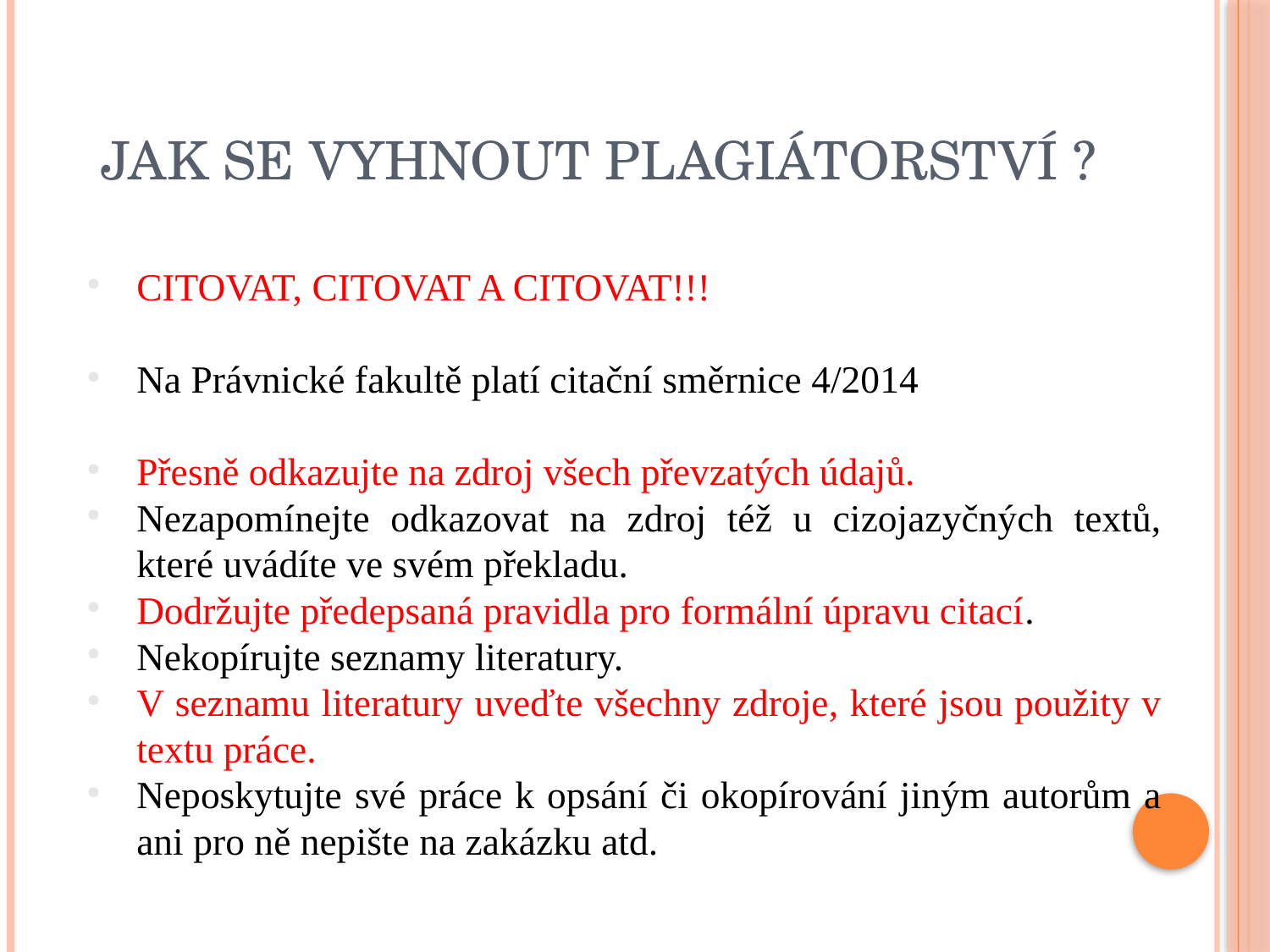

Jak se vyhnout plagiátorství ?
CITOVAT, CITOVAT A CITOVAT!!!

Na Právnické fakultě platí citační směrnice 4/2014

Přesně odkazujte na zdroj všech převzatých údajů.
Nezapomínejte odkazovat na zdroj též u cizojazyčných textů, které uvádíte ve svém překladu.
Dodržujte předepsaná pravidla pro formální úpravu citací.
Nekopírujte seznamy literatury.
V seznamu literatury uveďte všechny zdroje, které jsou použity v textu práce.
Neposkytujte své práce k opsání či okopírování jiným autorům a ani pro ně nepište na zakázku atd.